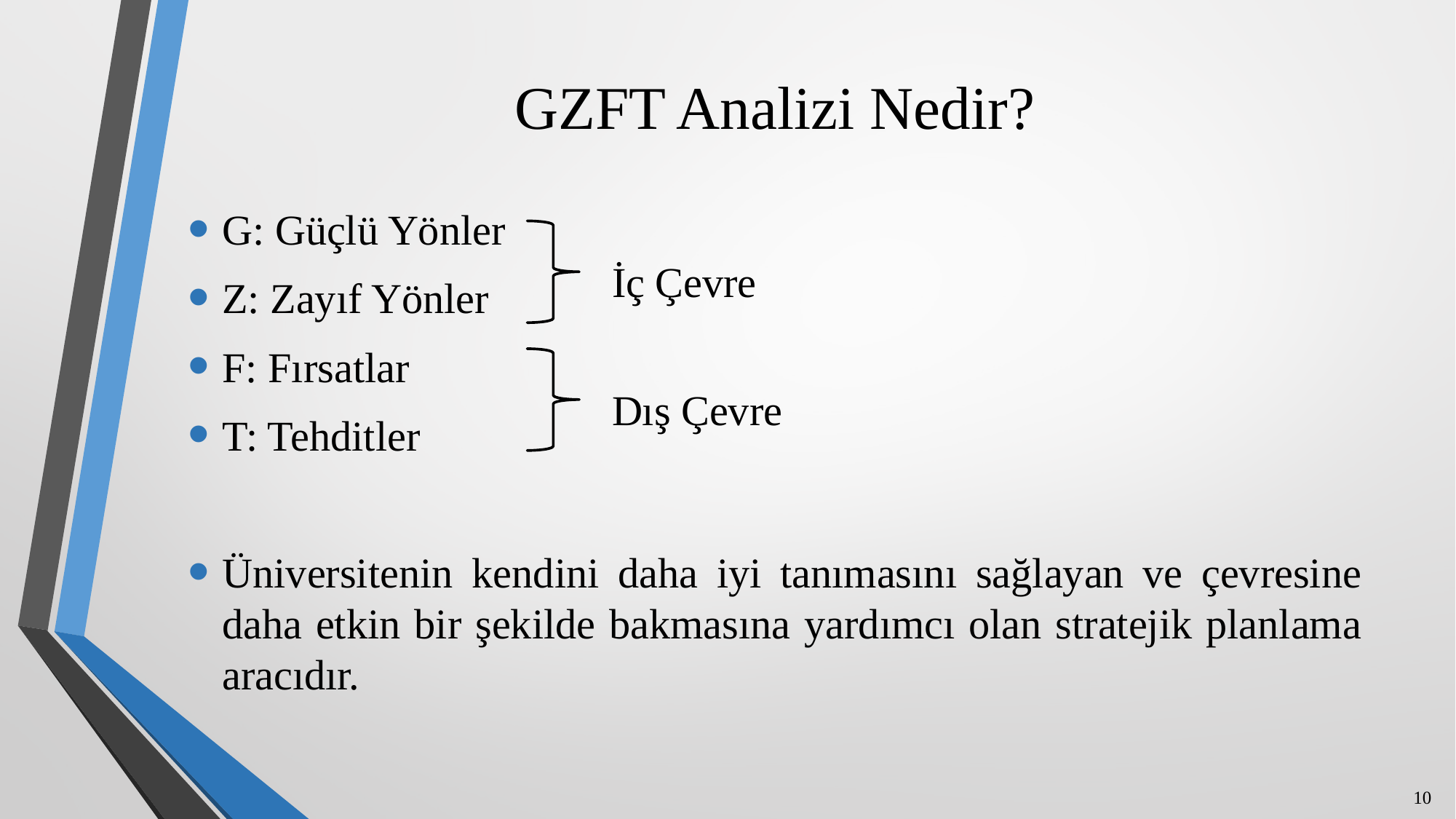

# GZFT Analizi Nedir?
G: Güçlü Yönler
Z: Zayıf Yönler
F: Fırsatlar
T: Tehditler

Üniversitenin kendini daha iyi tanımasını sağlayan ve çevresine daha etkin bir şekilde bakmasına yardımcı olan stratejik planlama aracıdır.

İç Çevre

Dış Çevre
10